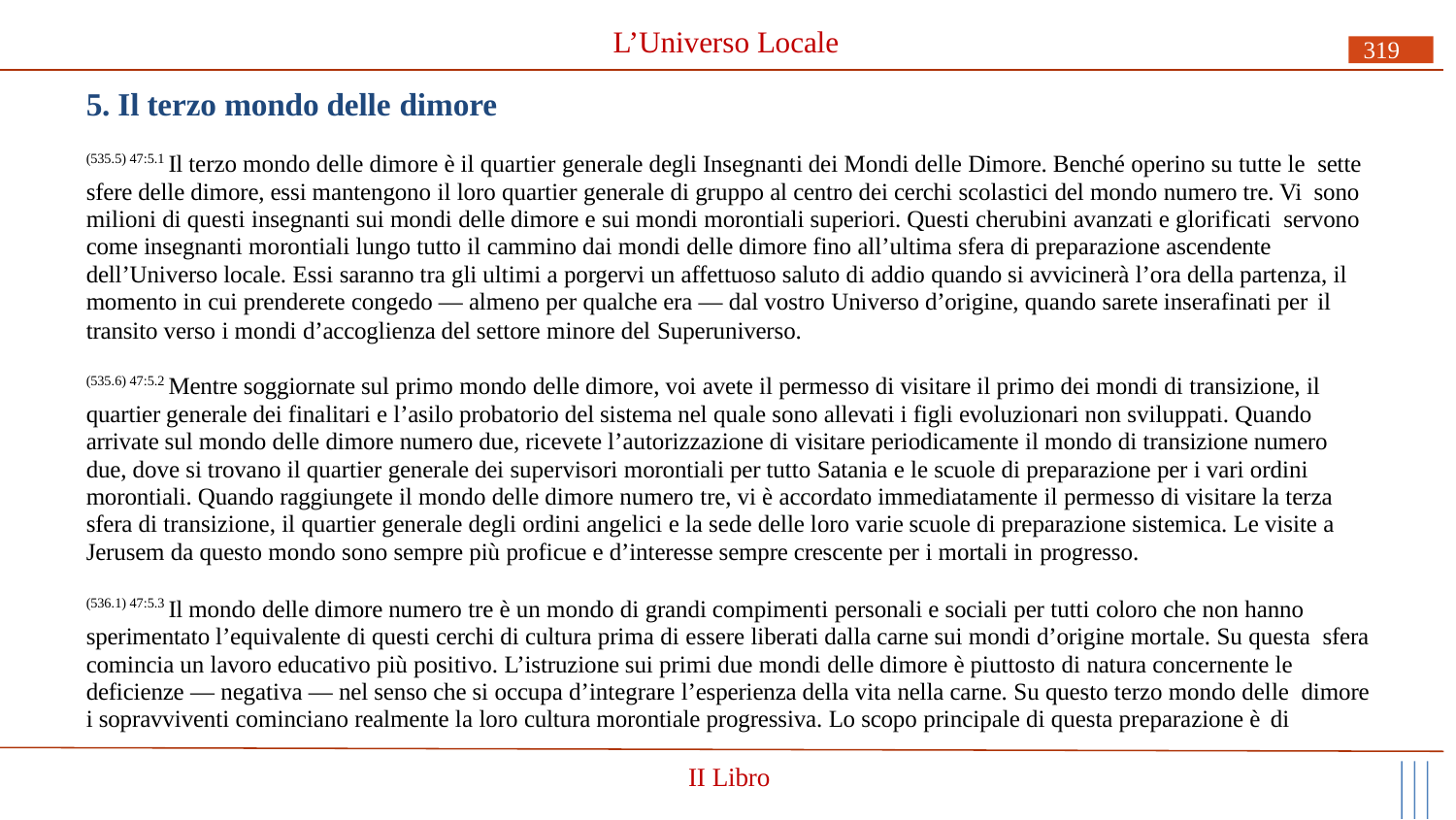

# L’Universo Locale
319

5. Il terzo mondo delle dimore
(535.5) 47:5.1 Il terzo mondo delle dimore è il quartier generale degli Insegnanti dei Mondi delle Dimore. Benché operino su tutte le  sette sfere delle dimore, essi mantengono il loro quartier generale di gruppo al centro dei cerchi scolastici del mondo numero tre. Vi  sono milioni di questi insegnanti sui mondi delle dimore e sui mondi morontiali superiori. Questi cherubini avanzati e glorificati  servono come insegnanti morontiali lungo tutto il cammino dai mondi delle dimore fino all’ultima sfera di preparazione ascendente  dell’Universo locale. Essi saranno tra gli ultimi a porgervi un affettuoso saluto di addio quando si avvicinerà l’ora della partenza, il  momento in cui prenderete congedo — almeno per qualche era — dal vostro Universo d’origine, quando sarete inserafinati per il
transito verso i mondi d’accoglienza del settore minore del Superuniverso.

(535.6) 47:5.2 Mentre soggiornate sul primo mondo delle dimore, voi avete il permesso di visitare il primo dei mondi di transizione, il  quartier generale dei finalitari e l’asilo probatorio del sistema nel quale sono allevati i figli evoluzionari non sviluppati. Quando  arrivate sul mondo delle dimore numero due, ricevete l’autorizzazione di visitare periodicamente il mondo di transizione numero  due, dove si trovano il quartier generale dei supervisori morontiali per tutto Satania e le scuole di preparazione per i vari ordini  morontiali. Quando raggiungete il mondo delle dimore numero tre, vi è accordato immediatamente il permesso di visitare la terza  sfera di transizione, il quartier generale degli ordini angelici e la sede delle loro varie scuole di preparazione sistemica. Le visite a  Jerusem da questo mondo sono sempre più proficue e d’interesse sempre crescente per i mortali in progresso.

(536.1) 47:5.3 Il mondo delle dimore numero tre è un mondo di grandi compimenti personali e sociali per tutti coloro che non hanno  sperimentato l’equivalente di questi cerchi di cultura prima di essere liberati dalla carne sui mondi d’origine mortale. Su questa  sfera comincia un lavoro educativo più positivo. L’istruzione sui primi due mondi delle dimore è piuttosto di natura concernente le  deficienze — negativa — nel senso che si occupa d’integrare l’esperienza della vita nella carne. Su questo terzo mondo delle  dimore i sopravviventi cominciano realmente la loro cultura morontiale progressiva. Lo scopo principale di questa preparazione è di

II Libro